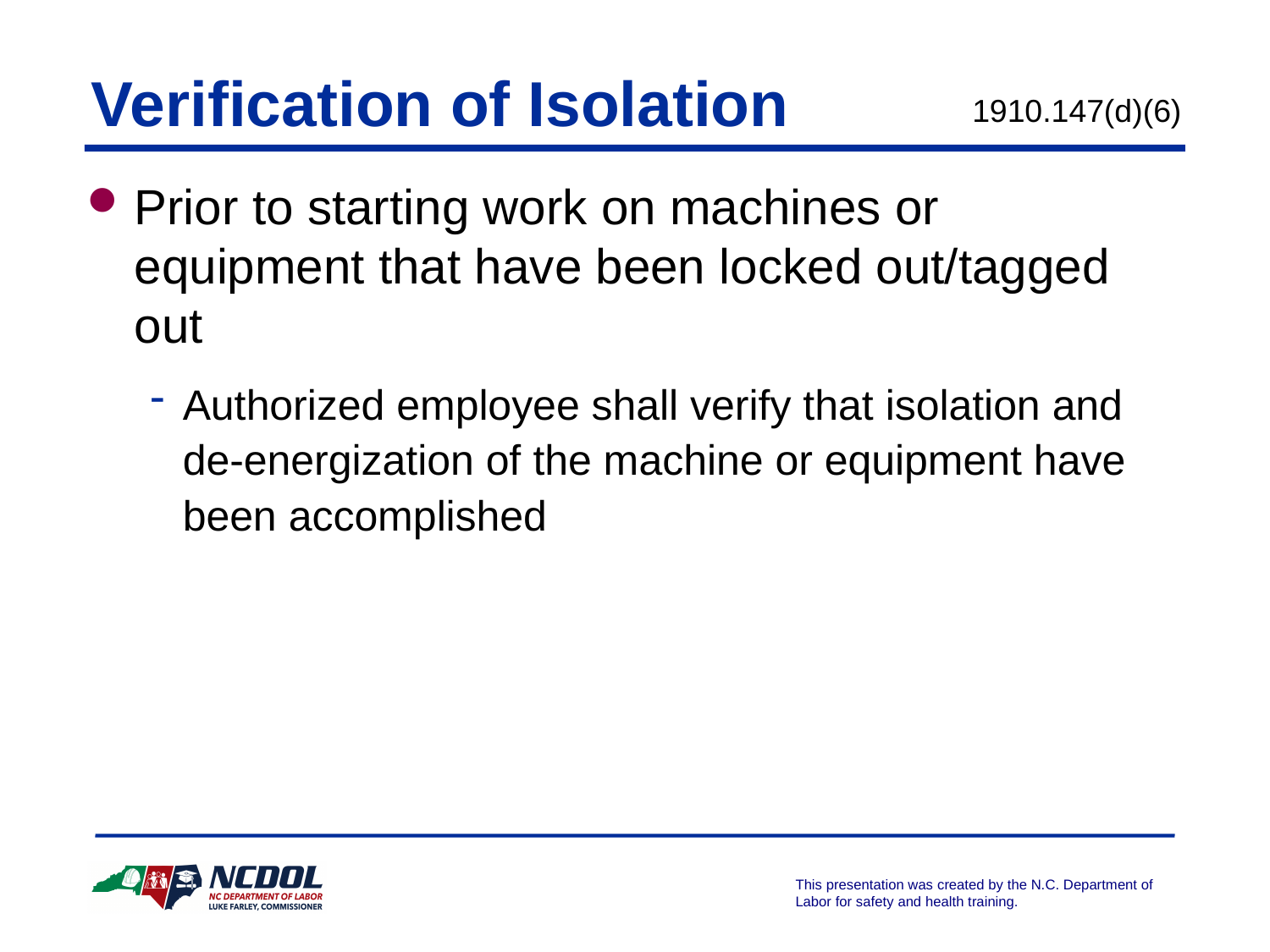

# Verification of Isolation
1910.147(d)(6)
Prior to starting work on machines or equipment that have been locked out/tagged out

Authorized employee shall verify that isolation and de-energization of the machine or equipment have been accomplished